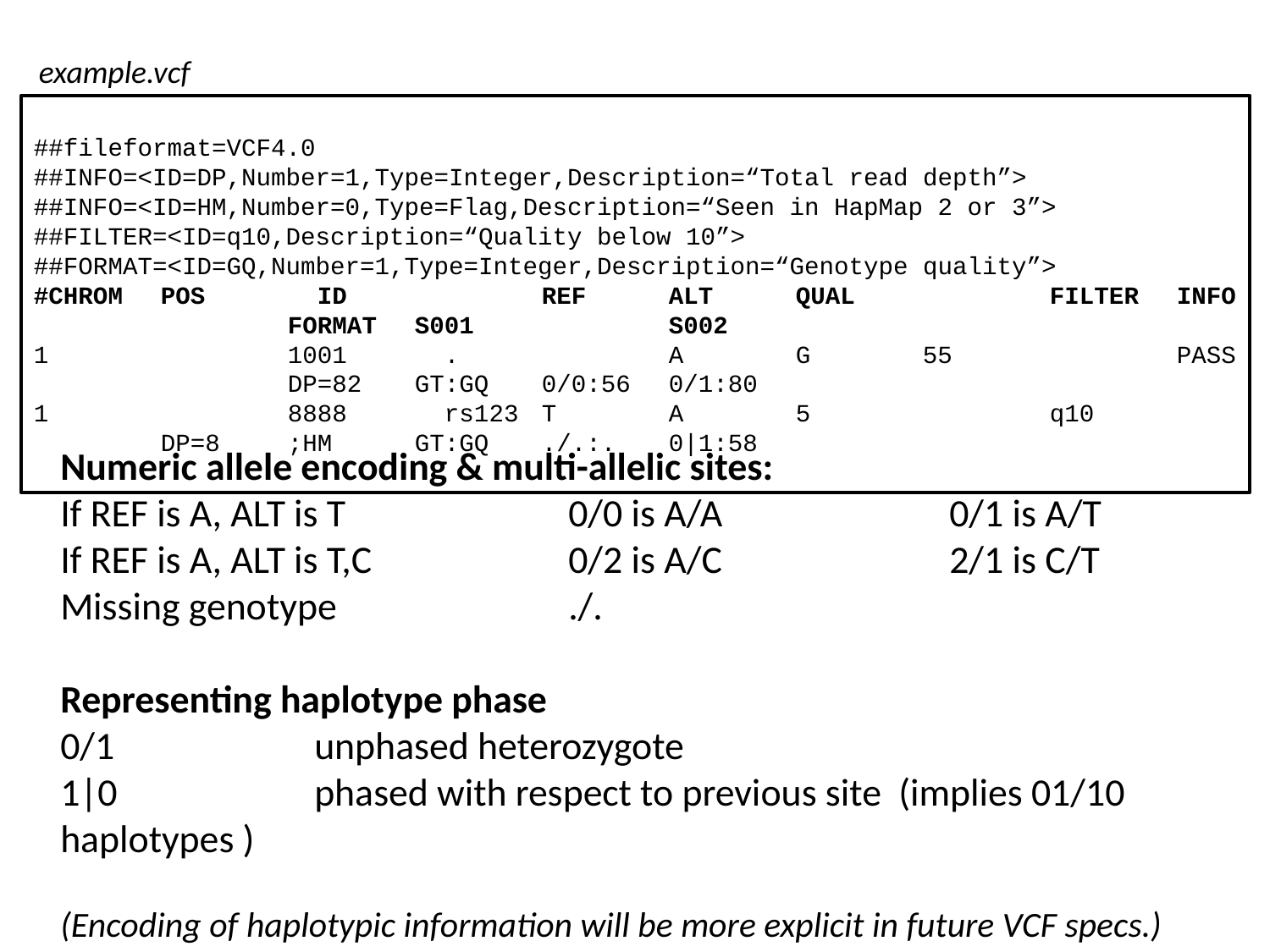

example.vcf

##fileformat=VCF4.0
##INFO=<ID=DP,Number=1,Type=Integer,Description=“Total read depth”>
##INFO=<ID=HM,Number=0,Type=Flag,Description=“Seen in HapMap 2 or 3”>
##FILTER=<ID=q10,Description=“Quality below 10”>
##FORMAT=<ID=GQ,Number=1,Type=Integer,Description=“Genotype quality”>
#CHROM	POS	  ID		REF	ALT	QUAL		FILTER	INFO		FORMAT	S001		S002
1		1001	  .		A	G	55		PASS		DP=82	GT:GQ	0/0:56	0/1:80
1		8888	  rs123	T	A	5		q10		DP=8	;HM	GT:GQ	./.:.	0|1:58

Numeric allele encoding & multi-allelic sites:
If REF is A, ALT is T  		0/0 is A/A		0/1 is A/T
If REF is A, ALT is T,C		0/2 is A/C		2/1 is C/T
Missing genotype 		./.

Representing haplotype phase
0/1 		unphased heterozygote
1|0		phased with respect to previous site  (implies 01/10 haplotypes )

(Encoding of haplotypic information will be more explicit in future VCF specs.)